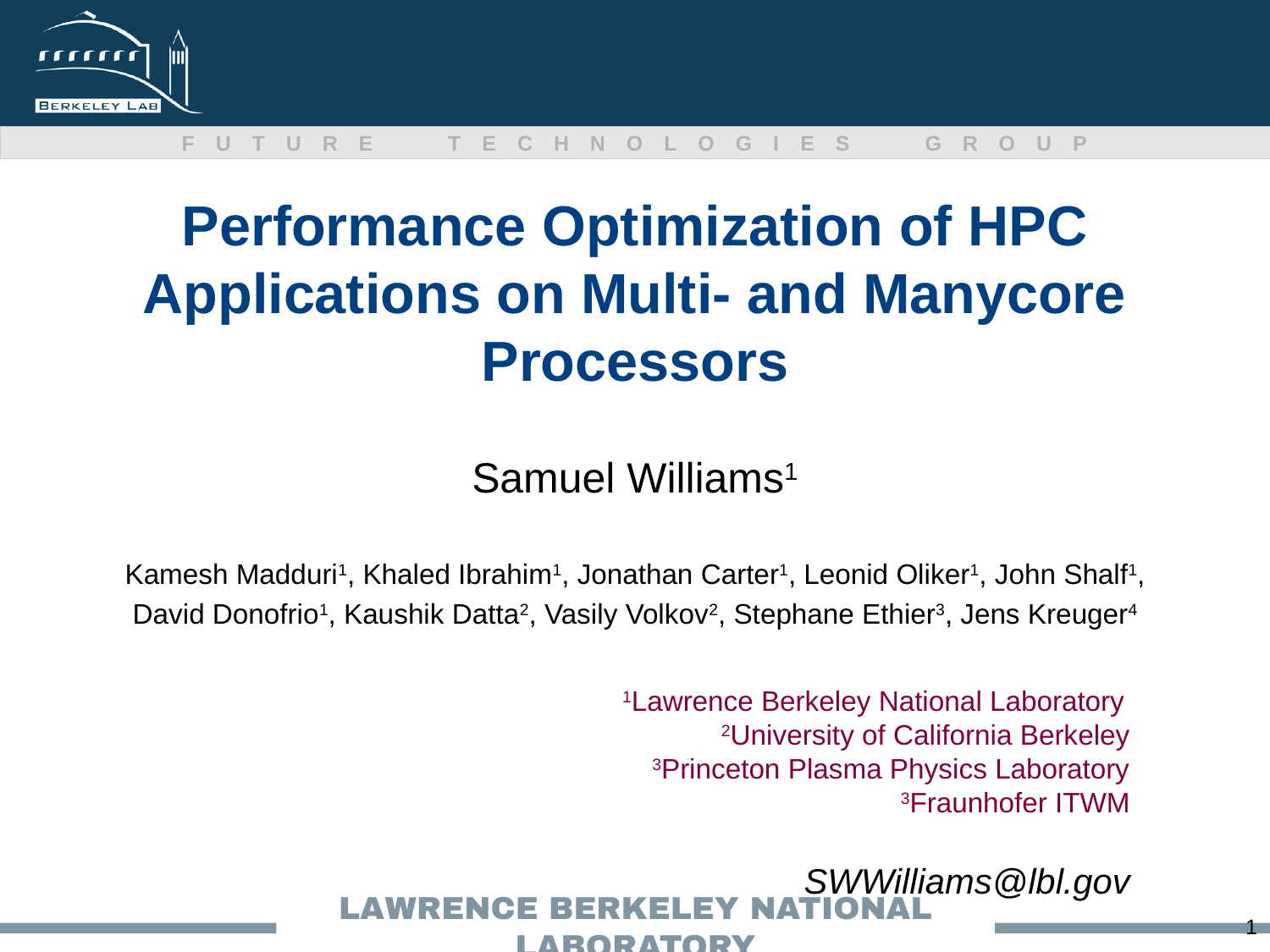

# Performance Optimization of HPC Applications on Multi- and Manycore Processors
Samuel Williams1

Kamesh Madduri1, Khaled Ibrahim1, Jonathan Carter1, Leonid Oliker1, John Shalf1,
David Donofrio1, Kaushik Datta2, Vasily Volkov2, Stephane Ethier3, Jens Kreuger4
			1Lawrence Berkeley National Laboratory					2University of California Berkeley
			3Princeton Plasma Physics Laboratory
3Fraunhofer ITWM
SWWilliams@lbl.gov
1